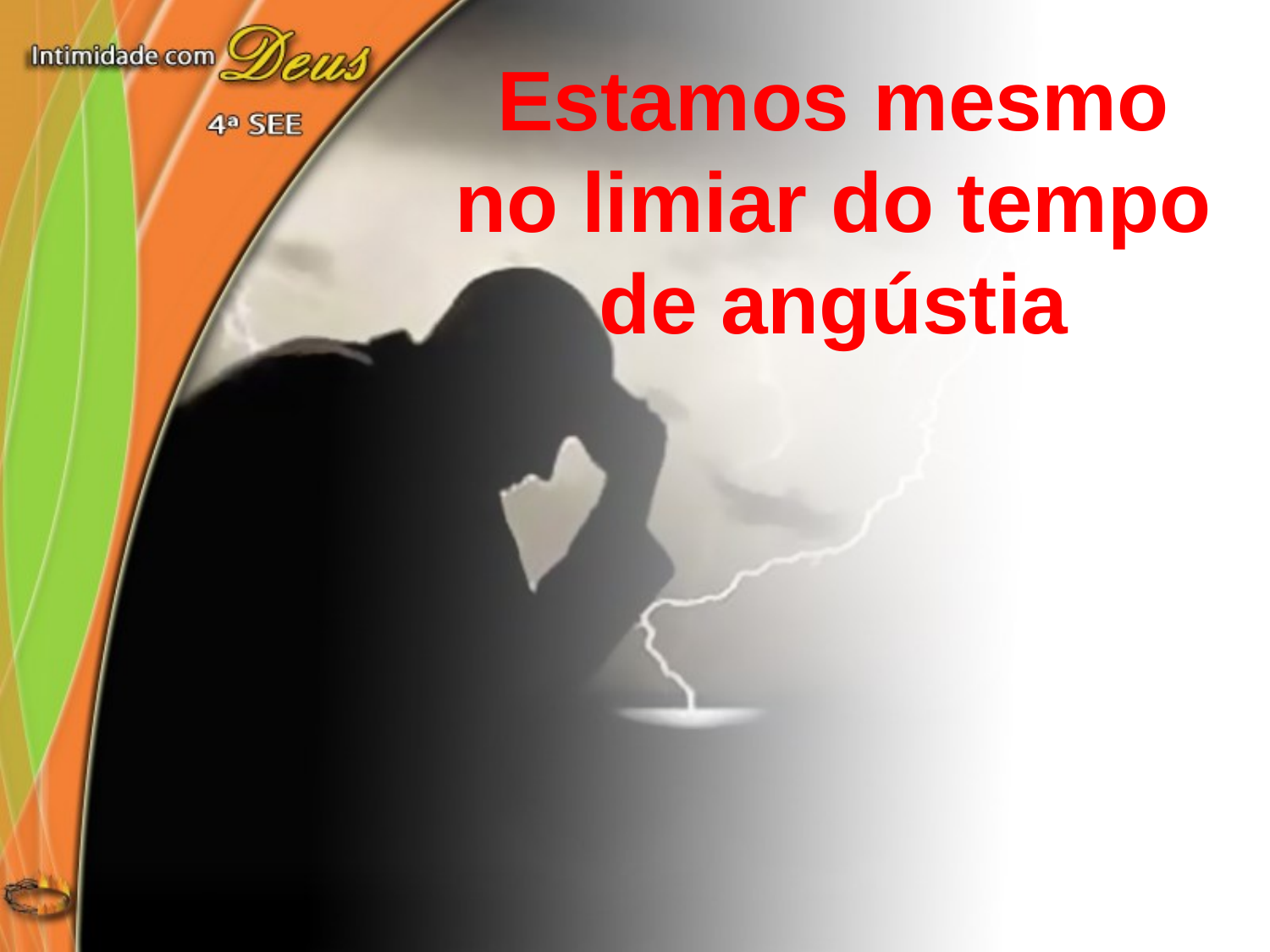

Estamos mesmo no limiar do tempo de angústia